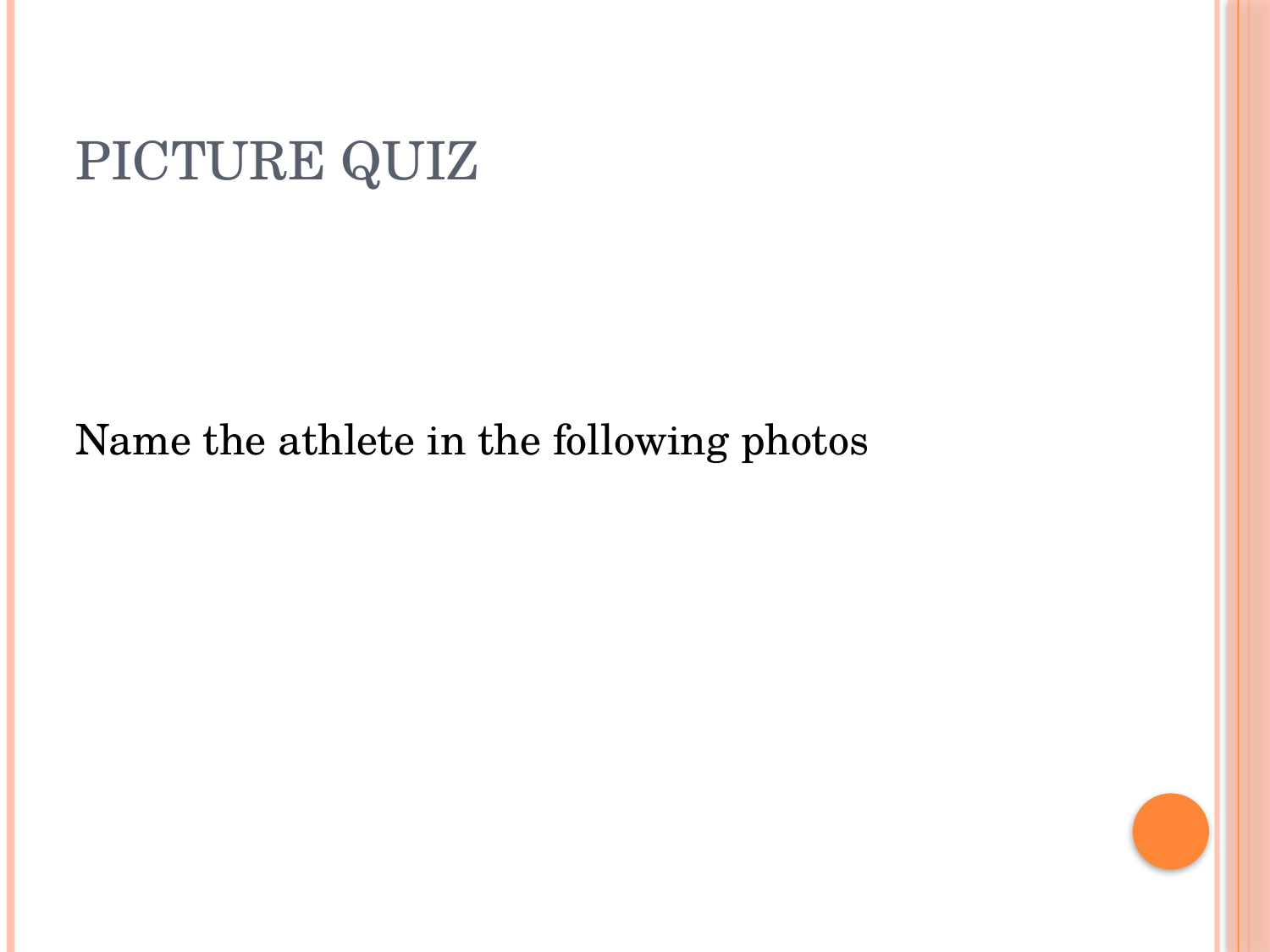

# Picture quiz
Name the athlete in the following photos